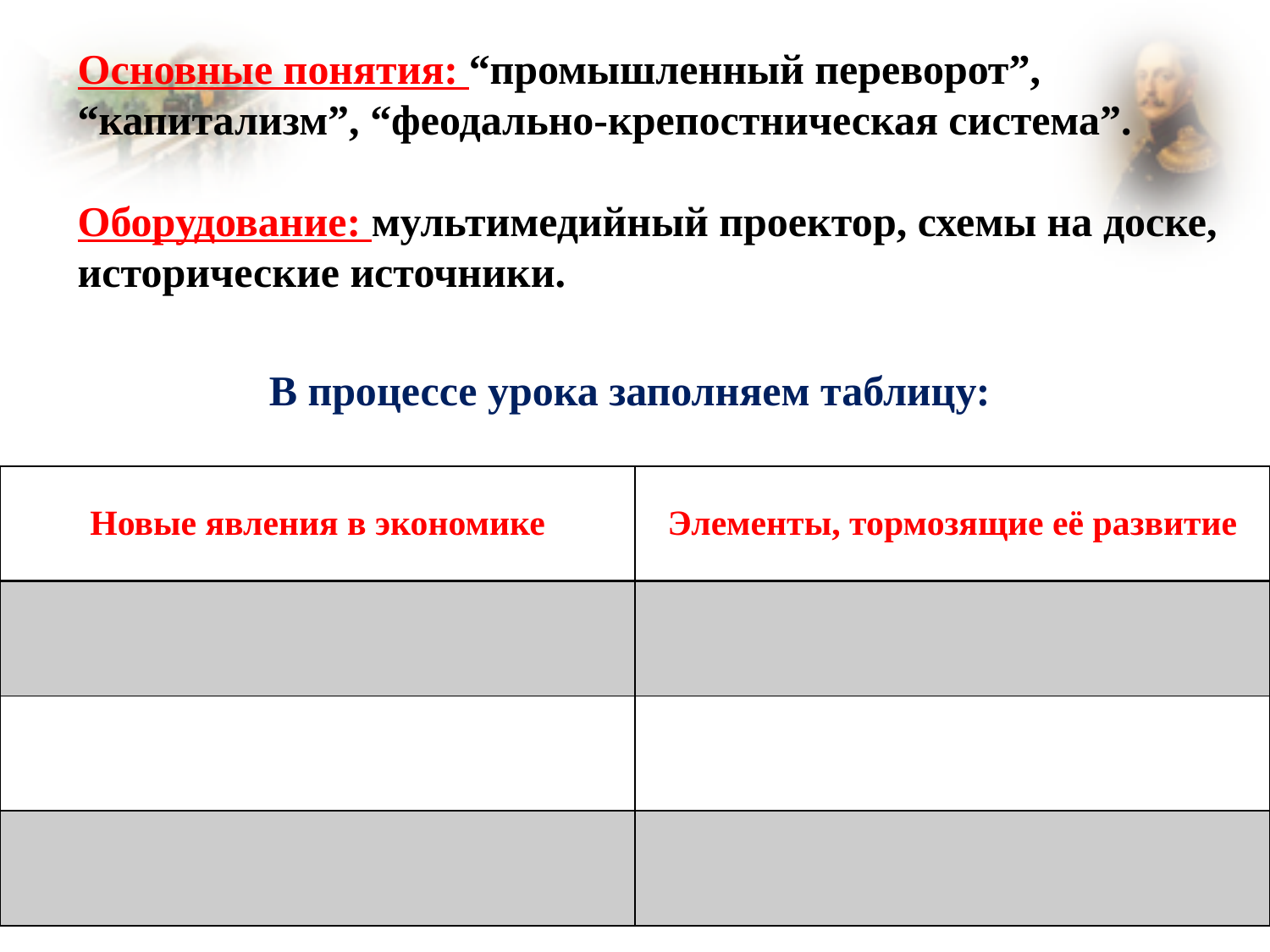

Основные понятия: “промышленный переворот”, “капитализм”, “феодально-крепостническая система”.

Оборудование: мультимедийный проектор, схемы на доске, исторические источники.
В процессе урока заполняем таблицу:
| Новые явления в экономике | Элементы, тормозящие её развитие |
| --- | --- |
|  |  |
|  |  |
|  |  |